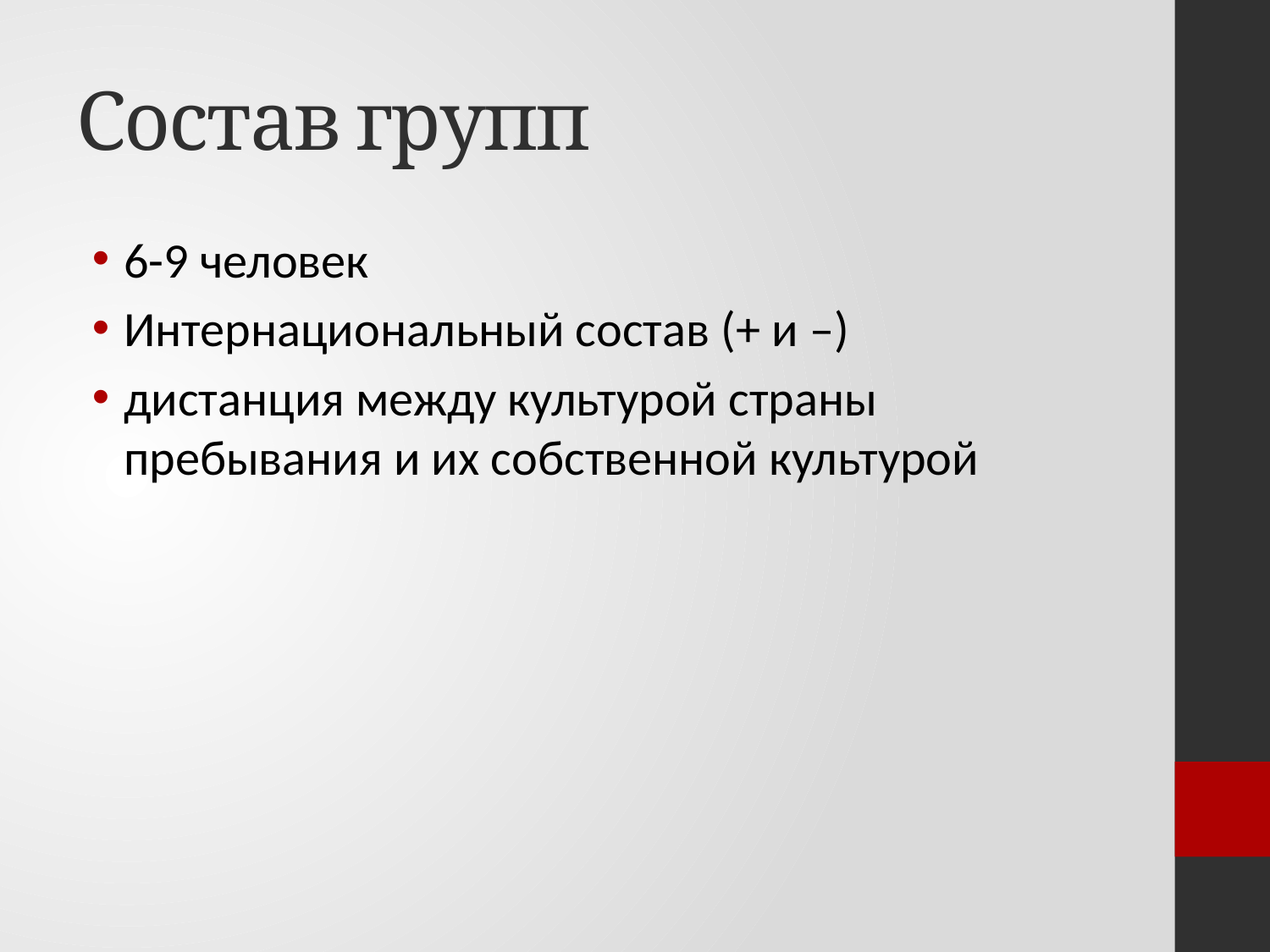

# Состав групп
6-9 человек
Интернациональный состав (+ и –)
дистанция между культурой страны пребывания и их собственной культурой